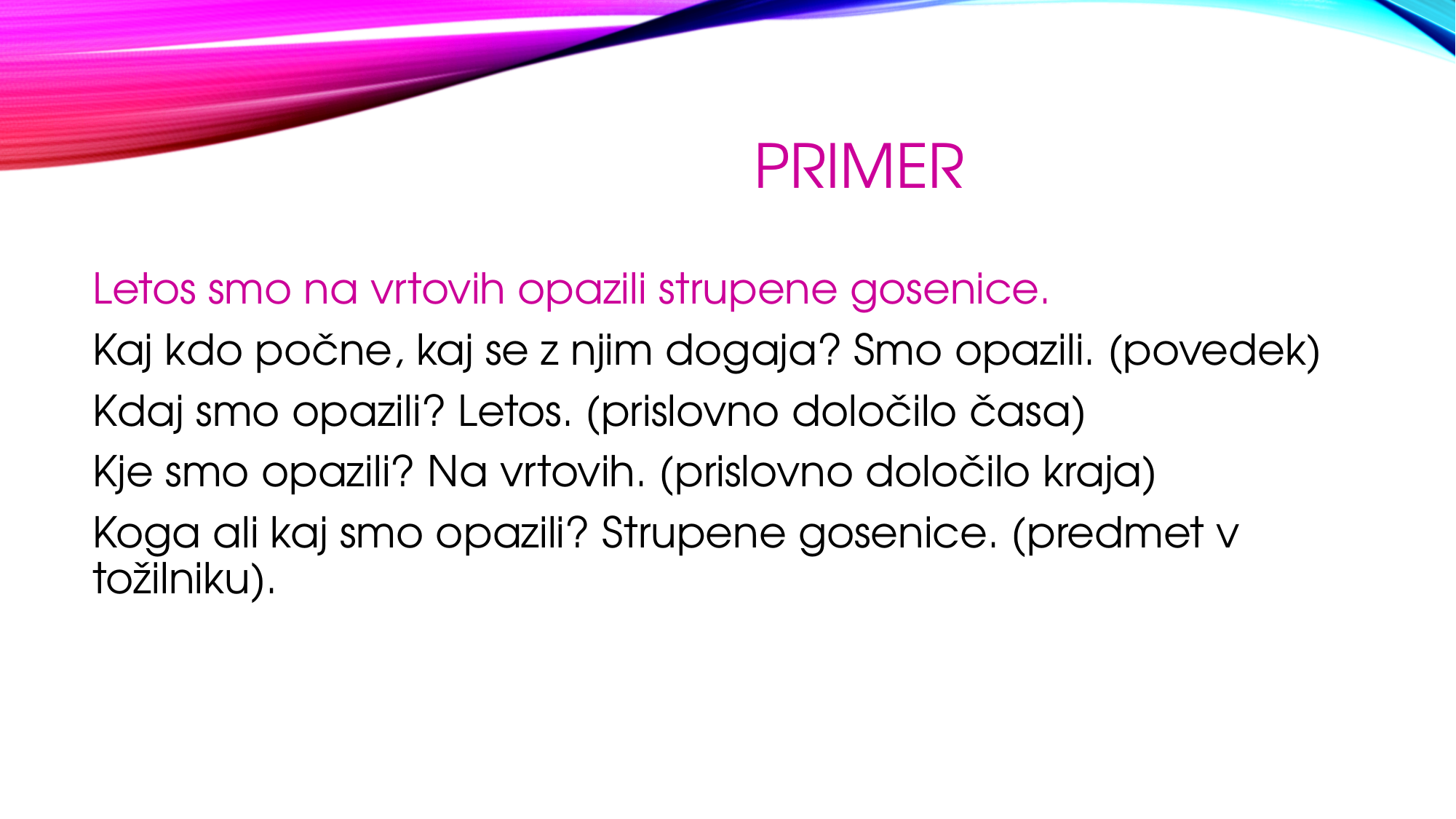

# PRIMER
Letos smo na vrtovih opazili strupene gosenice.
Kaj kdo počne, kaj se z njim dogaja? Smo opazili. (povedek)
Kdaj smo opazili? Letos. (prislovno določilo časa)
Kje smo opazili? Na vrtovih. (prislovno določilo kraja)
Koga ali kaj smo opazili? Strupene gosenice. (predmet v tožilniku).